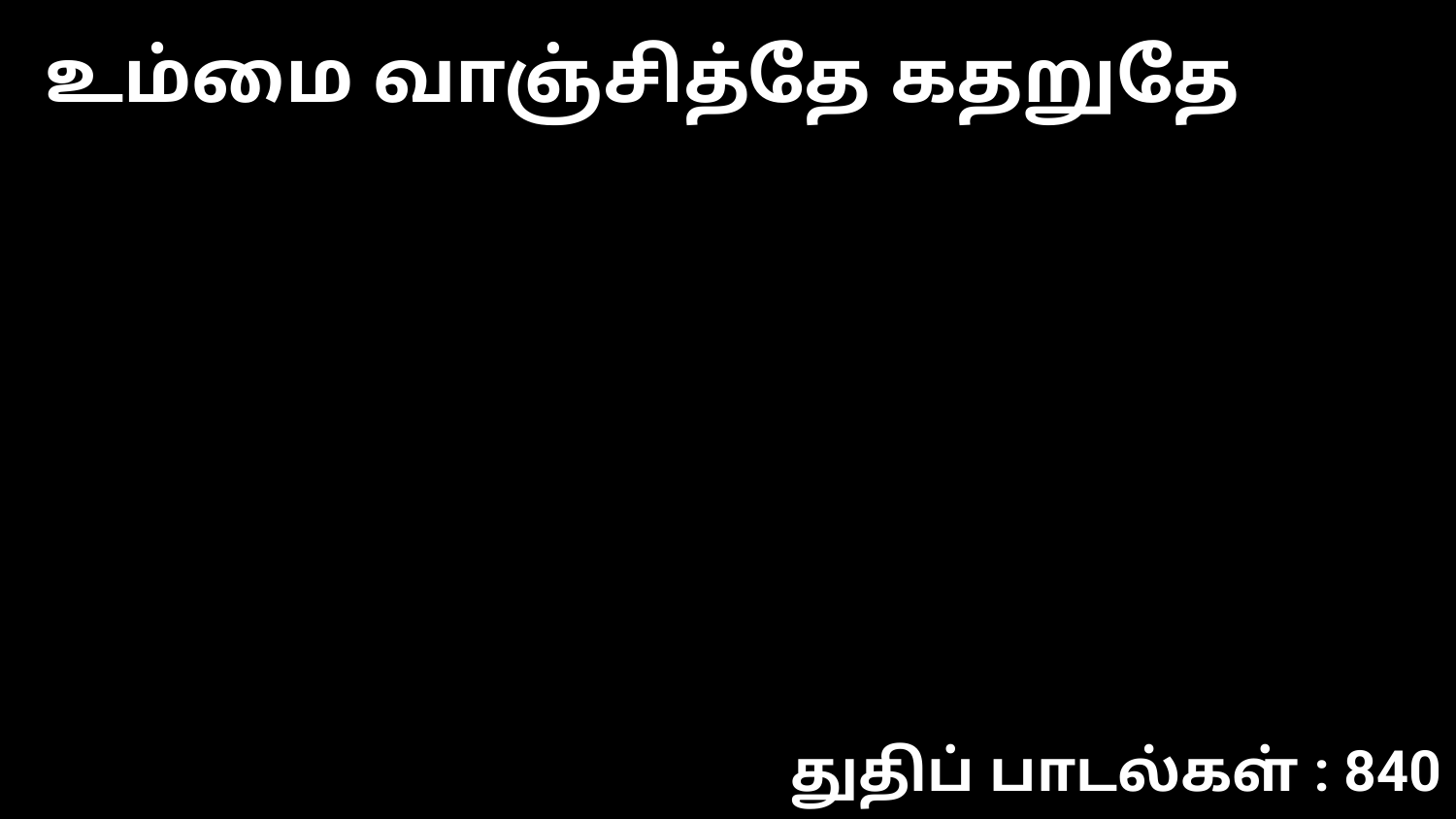

உம்மை வாஞ்சித்தே கதறுதே
துதிப் பாடல்கள் : 840